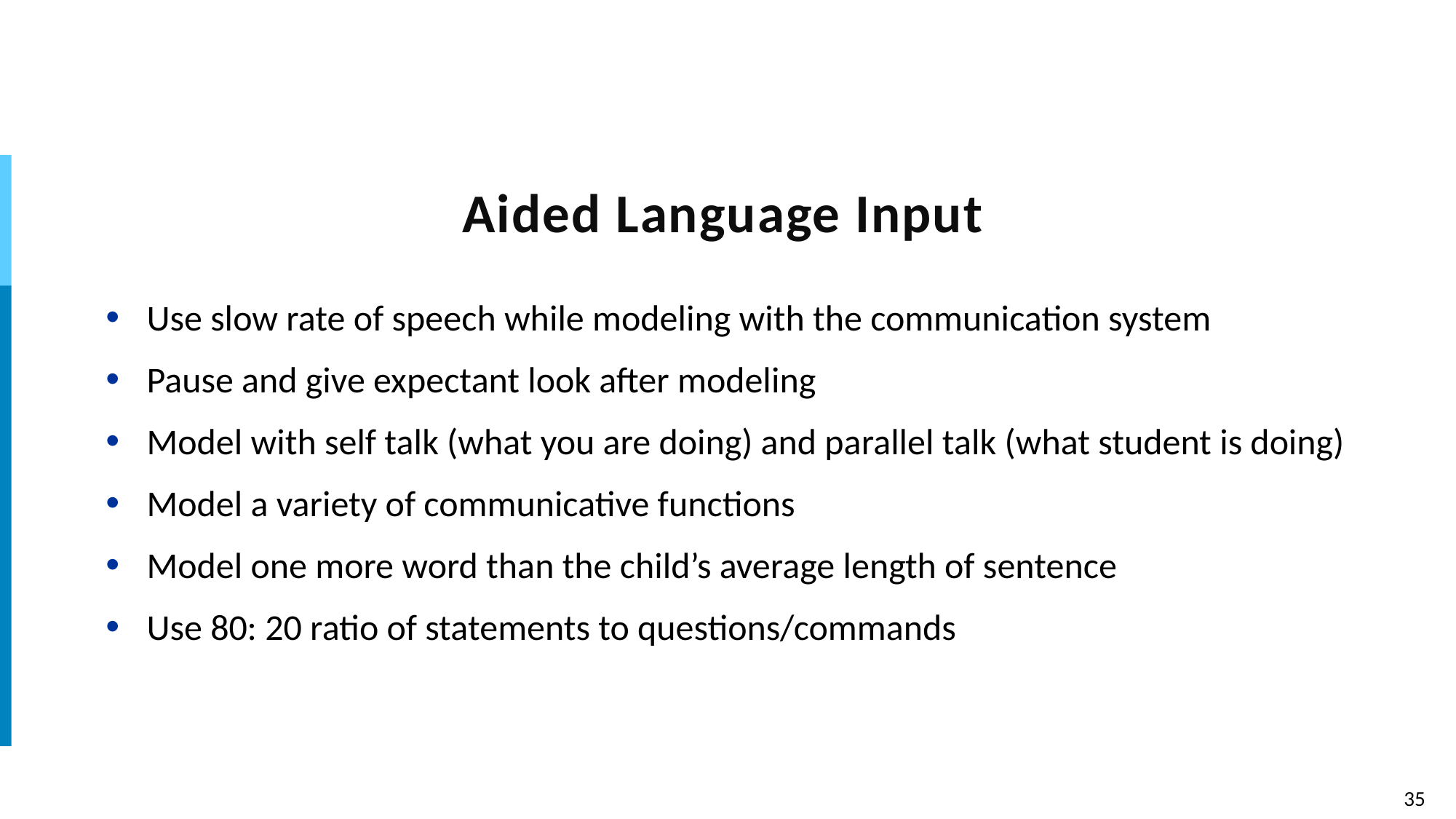

# Aided Language Input
Use slow rate of speech while modeling with the communication system
Pause and give expectant look after modeling
Model with self talk (what you are doing) and parallel talk (what student is doing)
Model a variety of communicative functions
Model one more word than the child’s average length of sentence
Use 80: 20 ratio of statements to questions/commands